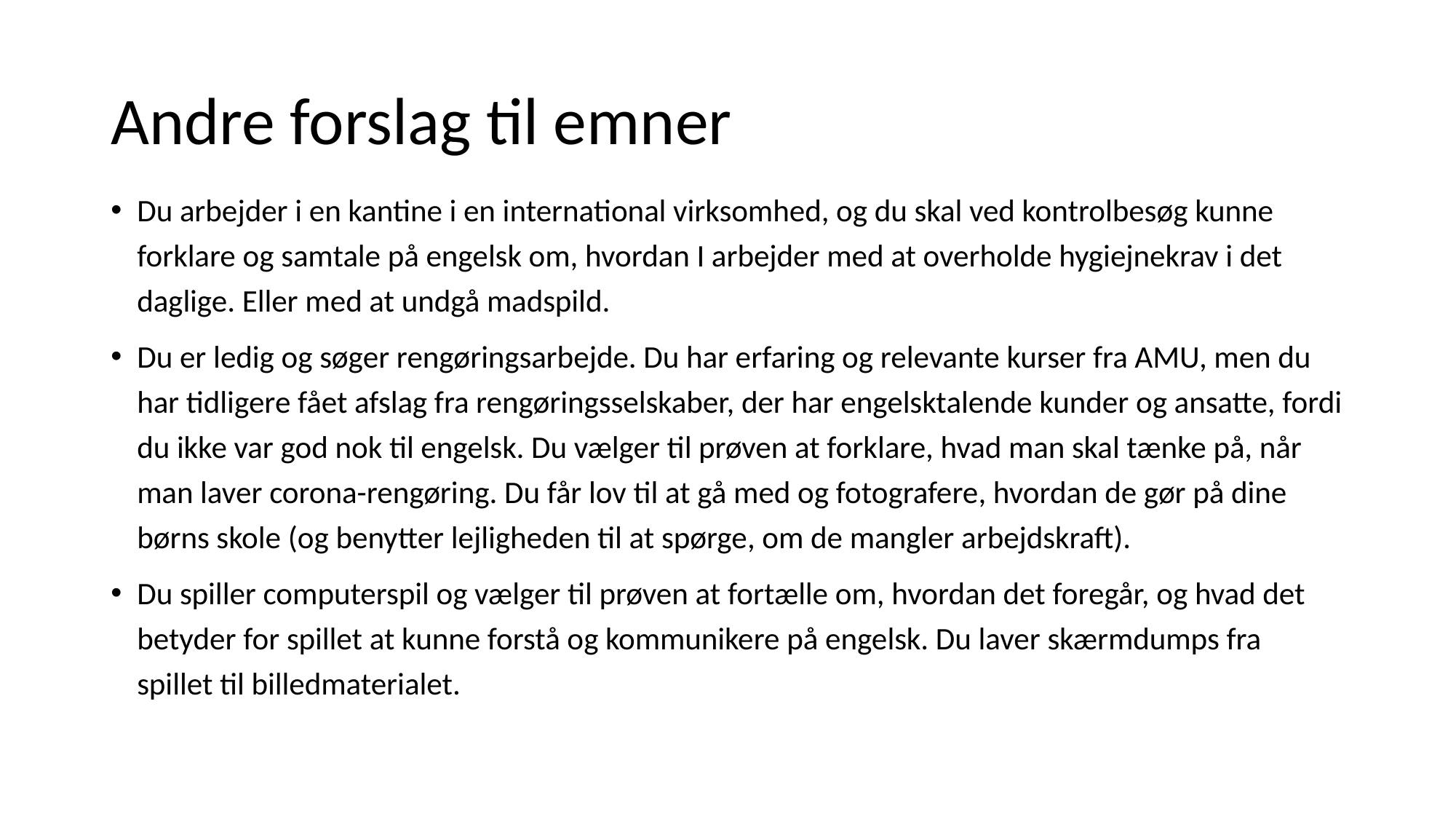

# Andre forslag til emner
Du arbejder i en kantine i en international virksomhed, og du skal ved kontrolbesøg kunne forklare og samtale på engelsk om, hvordan I arbejder med at overholde hygiejnekrav i det daglige. Eller med at undgå madspild.
Du er ledig og søger rengøringsarbejde. Du har erfaring og relevante kurser fra AMU, men du har tidligere fået afslag fra rengøringsselskaber, der har engelsktalende kunder og ansatte, fordi du ikke var god nok til engelsk. Du vælger til prøven at forklare, hvad man skal tænke på, når man laver corona-rengøring. Du får lov til at gå med og fotografere, hvordan de gør på dine børns skole (og benytter lejligheden til at spørge, om de mangler arbejdskraft).
Du spiller computerspil og vælger til prøven at fortælle om, hvordan det foregår, og hvad det betyder for spillet at kunne forstå og kommunikere på engelsk. Du laver skærmdumps fra spillet til billedmaterialet.